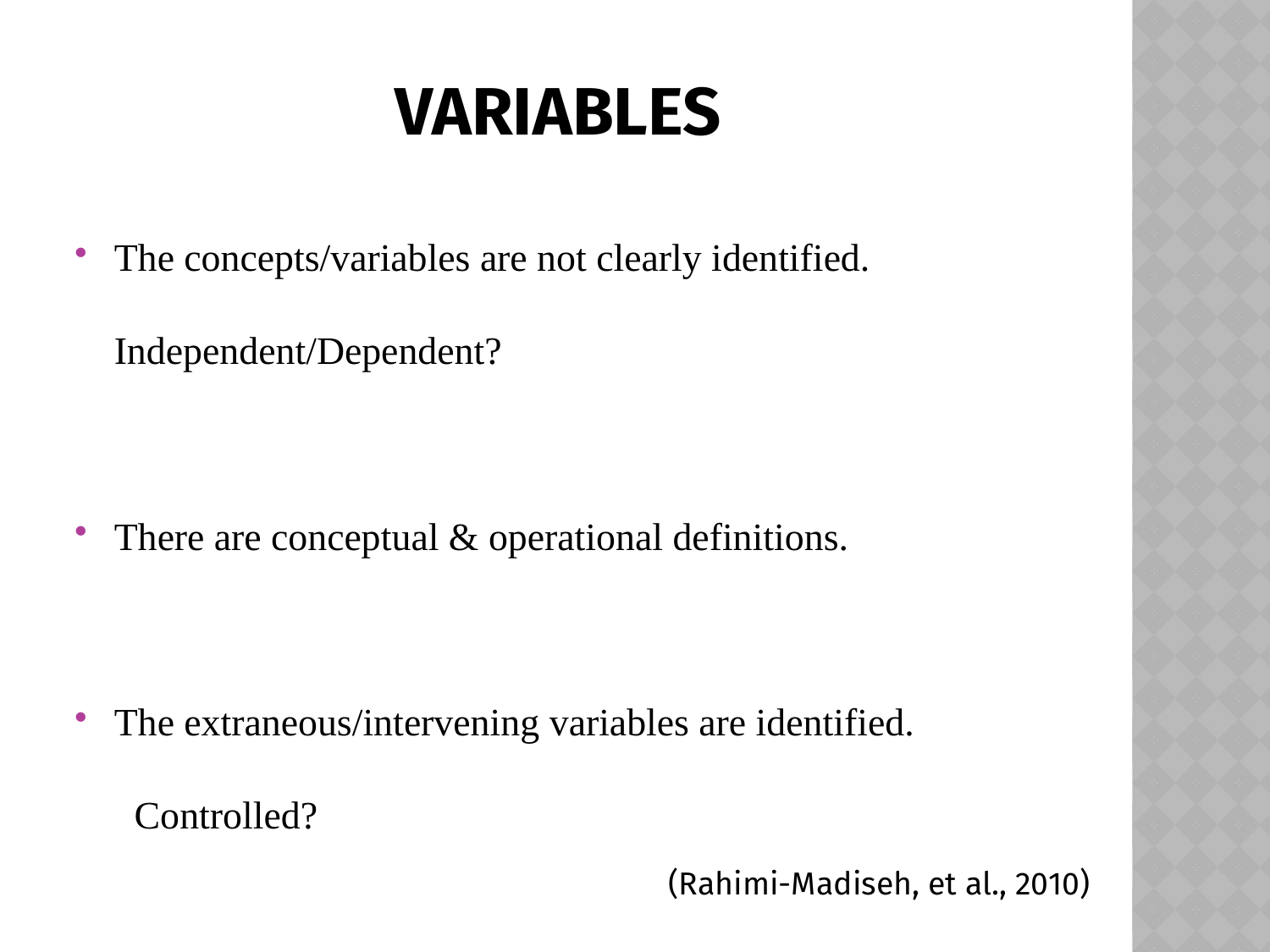

# Variables
The concepts/variables are not clearly identified. Independent/Dependent?

There are conceptual & operational definitions.

The extraneous/intervening variables are identified.
      Controlled?
(Rahimi-Madiseh, et al., 2010)